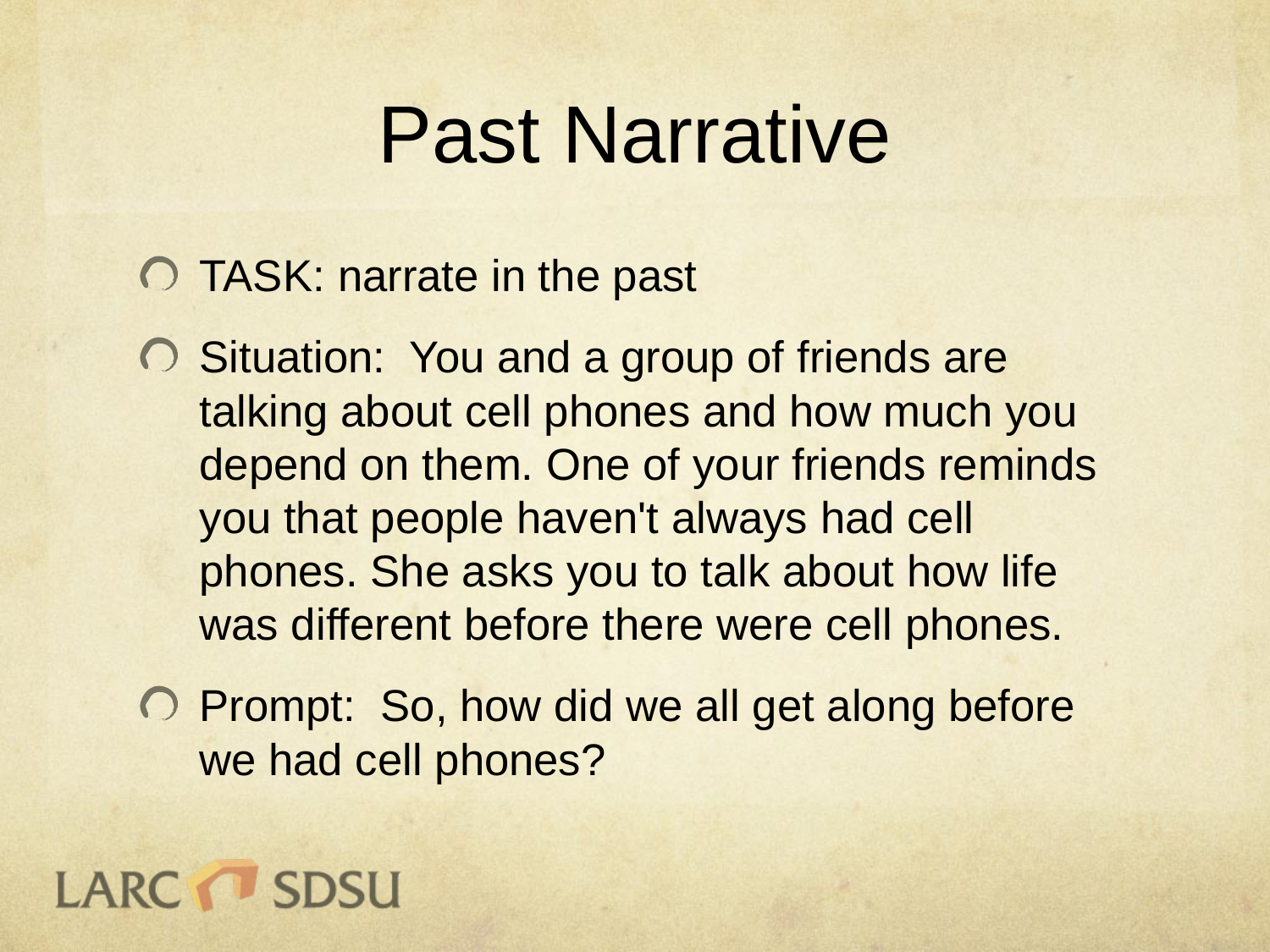

# Past Narrative
TASK: narrate in the past
Situation:  You and a group of friends are talking about cell phones and how much you depend on them. One of your friends reminds you that people haven't always had cell phones. She asks you to talk about how life was different before there were cell phones.
Prompt:  So, how did we all get along before we had cell phones?